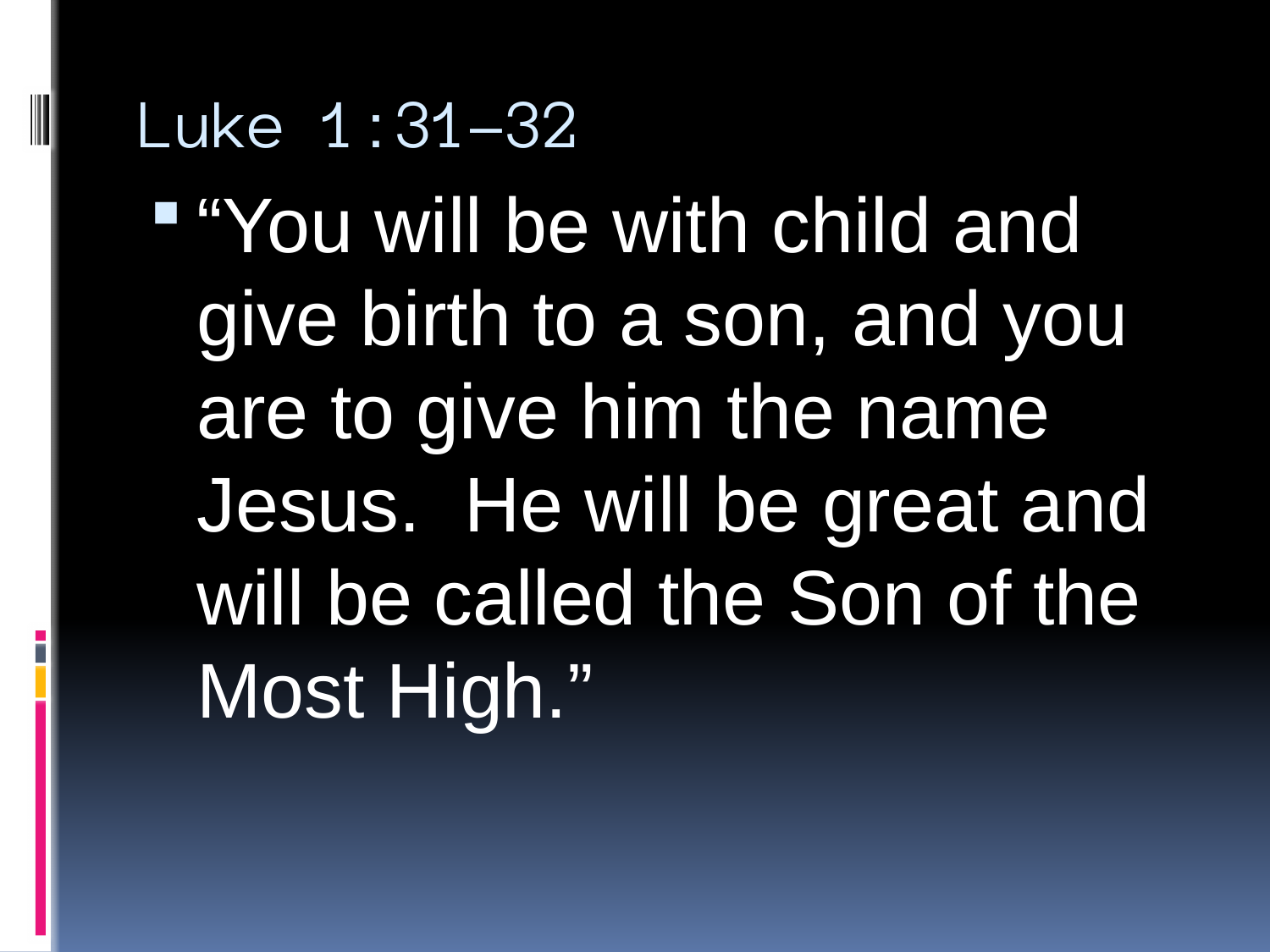

# Luke 1:31-32
“You will be with child and give birth to a son, and you are to give him the name Jesus.  He will be great and will be called the Son of the Most High.”